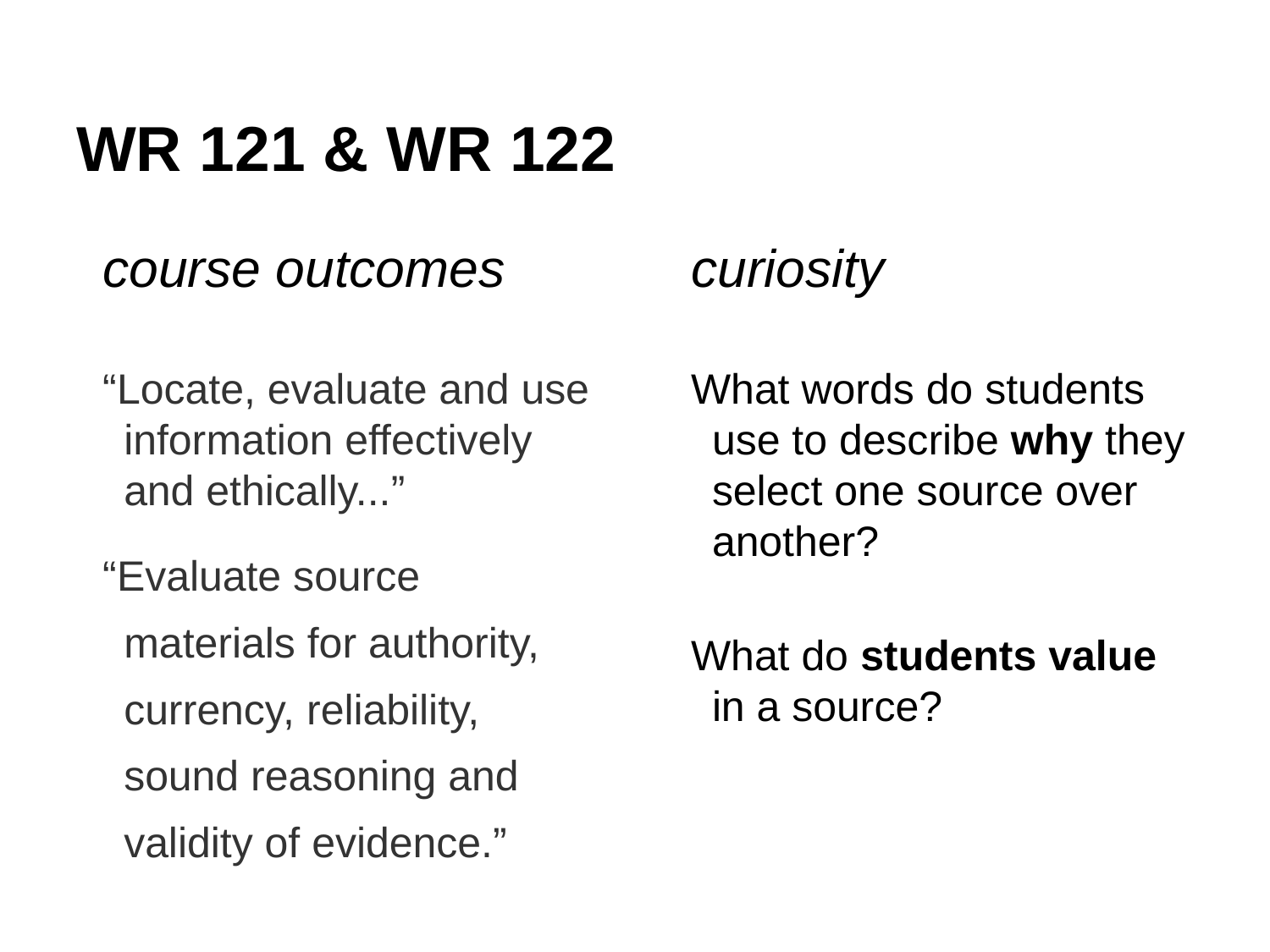

# WR 121 & WR 122
course outcomes

“Locate, evaluate and use information effectively and ethically...”
“Evaluate source materials for authority, currency, reliability, sound reasoning and validity of evidence.”

curiosity

What words do students use to describe why they select one source over another?

What do students value in a source?